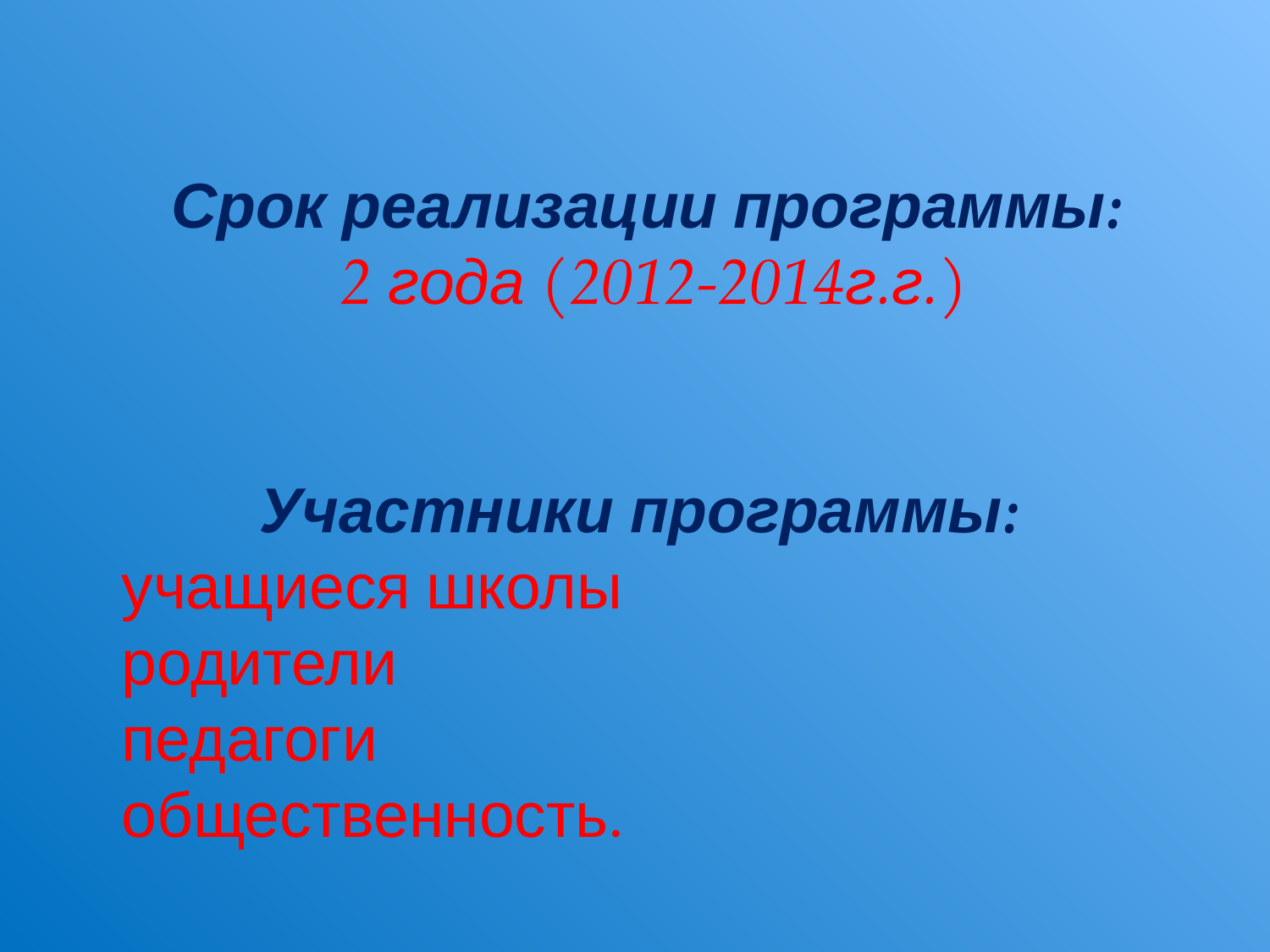

Срок реализации программы:
2 года (2012-2014г.г.)

Участники программы:
учащиеся школы
родители
педагоги
общественность.